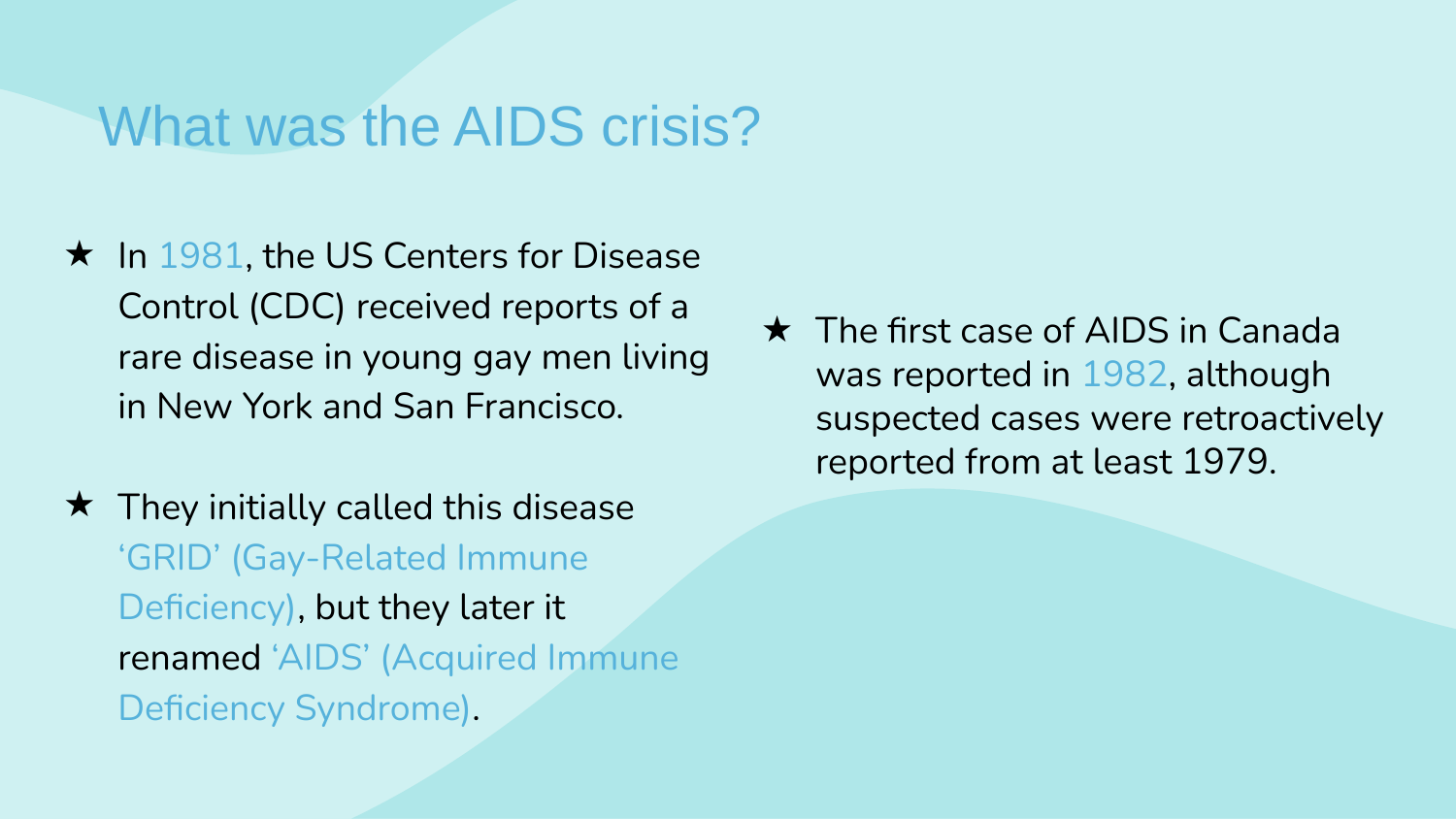

What was the AIDS crisis?
In 1981, the US Centers for Disease Control (CDC) received reports of a rare disease in young gay men living in New York and San Francisco.

They initially called this disease ‘GRID’ (Gay-Related Immune Deficiency), but they later it renamed ‘AIDS’ (Acquired Immune Deficiency Syndrome).

The first case of AIDS in Canada was reported in 1982, although suspected cases were retroactively reported from at least 1979.